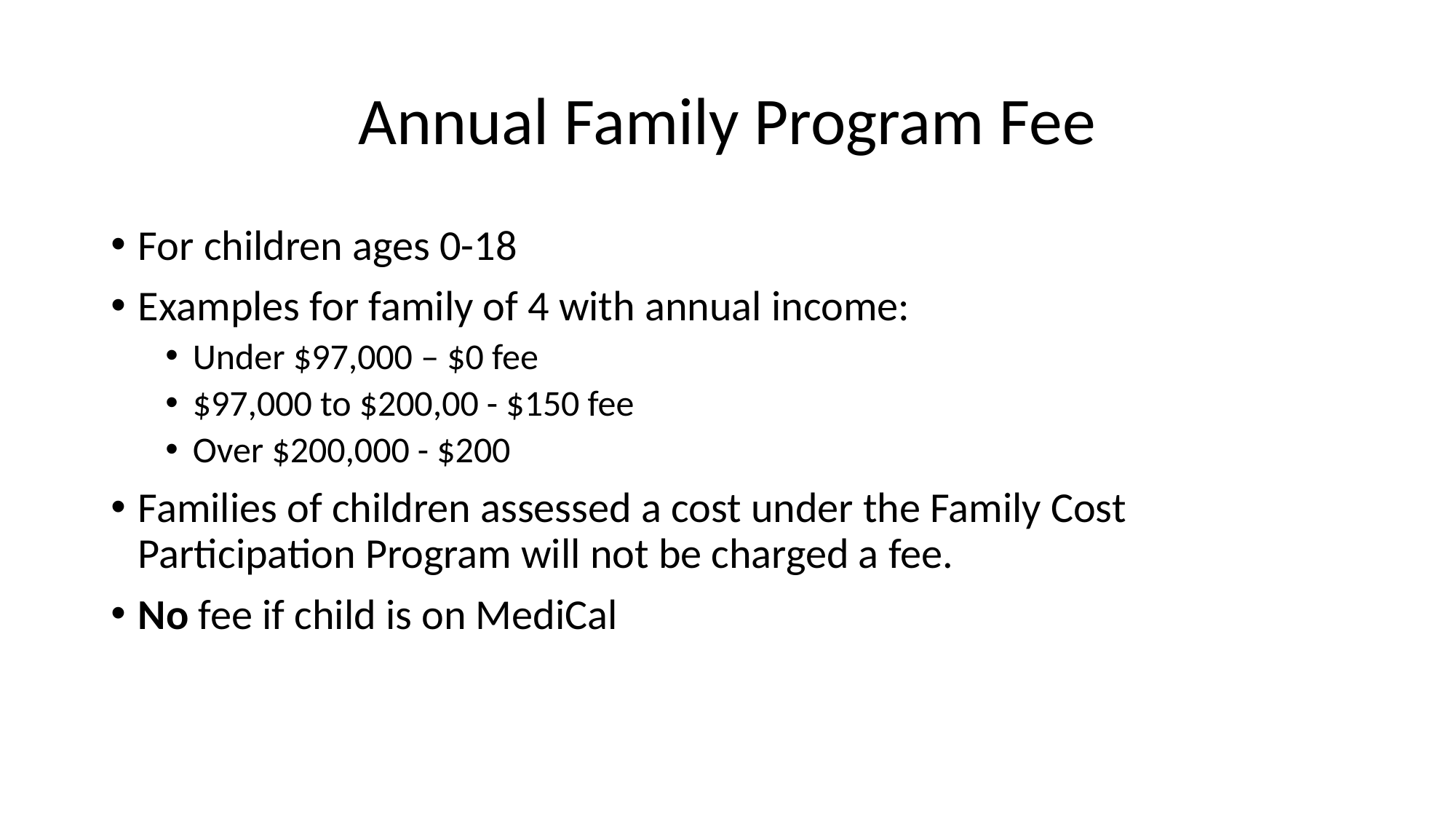

# Annual Family Program Fee
For children ages 0-18
Examples for family of 4 with annual income:
Under $97,000 – $0 fee
$97,000 to $200,00 - $150 fee
Over $200,000 - $200
Families of children assessed a cost under the Family Cost Participation Program will not be charged a fee.
No fee if child is on MediCal